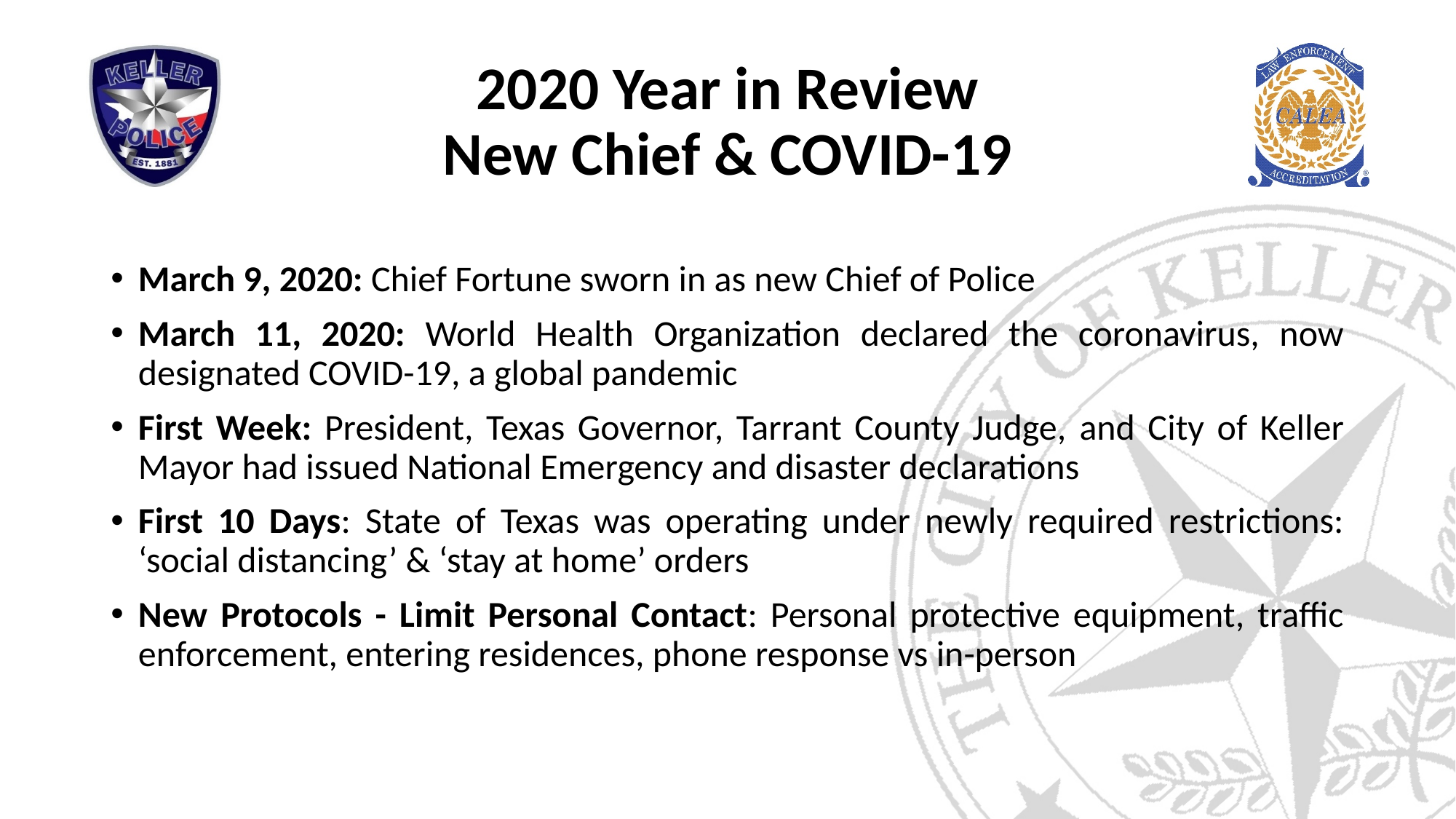

# 2020 Year in Review New Chief & COVID-19
March 9, 2020: Chief Fortune sworn in as new Chief of Police
March 11, 2020: World Health Organization declared the coronavirus, now designated COVID-19, a global pandemic
First Week: President, Texas Governor, Tarrant County Judge, and City of Keller Mayor had issued National Emergency and disaster declarations
First 10 Days: State of Texas was operating under newly required restrictions: ‘social distancing’ & ‘stay at home’ orders
New Protocols - Limit Personal Contact: Personal protective equipment, traffic enforcement, entering residences, phone response vs in-person